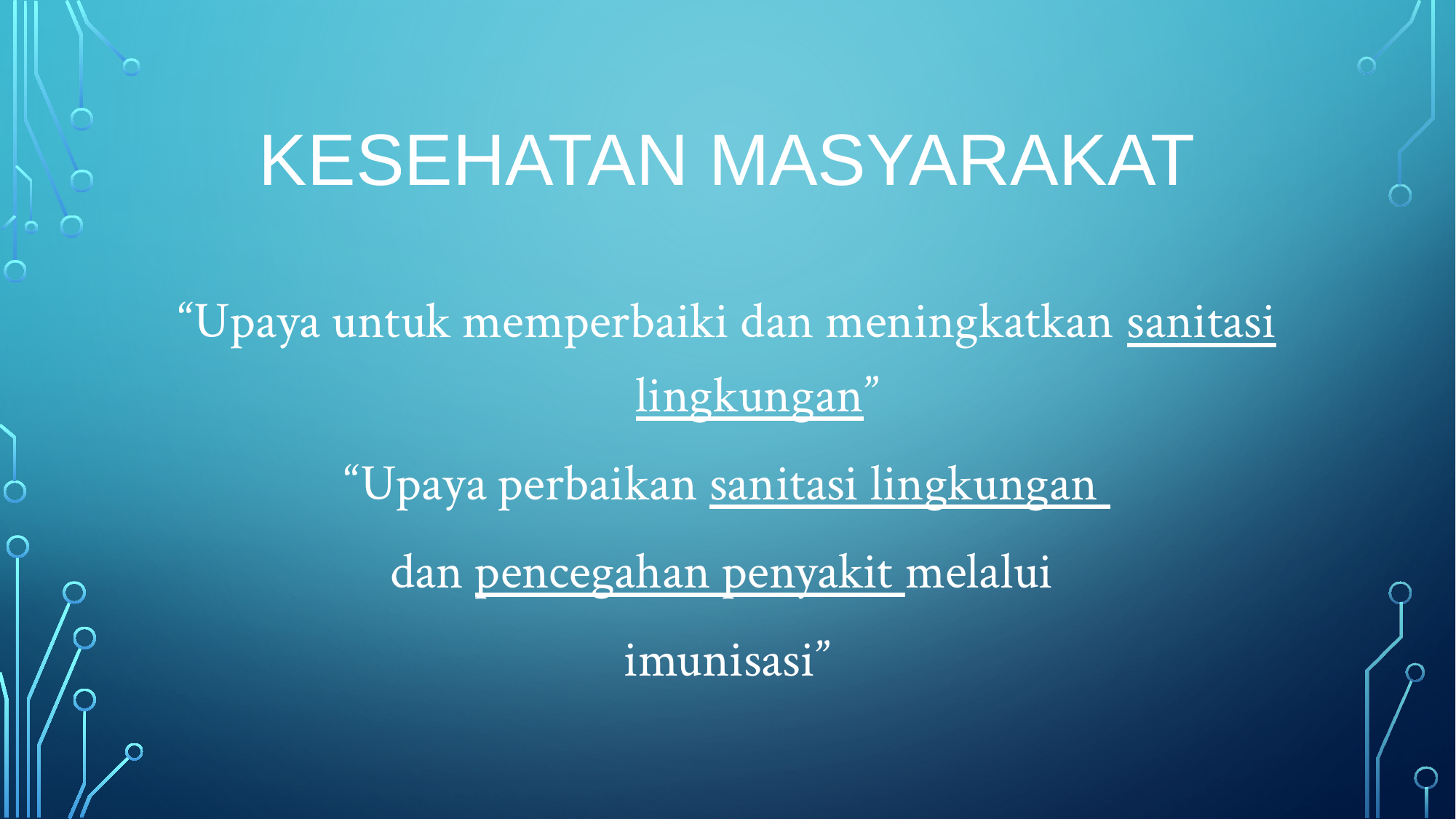

# KESEHATAN MASYARAKAT
“Upaya untuk memperbaiki dan meningkatkan sanitasi lingkungan”
“Upaya perbaikan sanitasi lingkungan
dan pencegahan penyakit melalui
imunisasi”